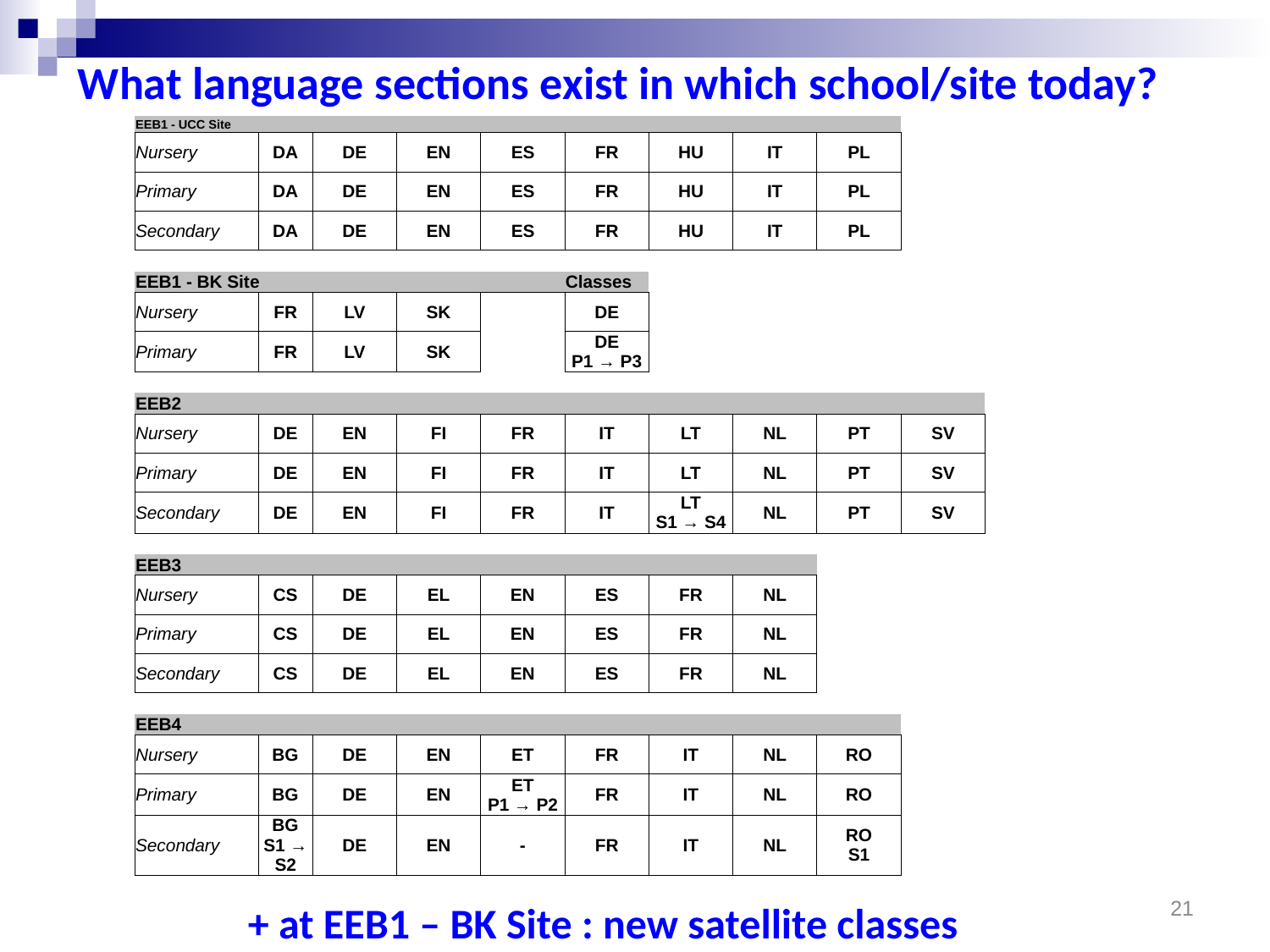

# What language sections exist in which school/site today?
| EEB1 - UCC Site |  |  |  |  |  |  |  |  |  |
| --- | --- | --- | --- | --- | --- | --- | --- | --- | --- |
| Nursery | DA | DE | EN | ES | FR | HU | IT | PL |  |
| Primary | DA | DE | EN | ES | FR | HU | IT | PL |  |
| Secondary | DA | DE | EN | ES | FR | HU | IT | PL |  |
|  |  |  |  |  |  |  |  |  |  |
| EEB1 - BK Site |  |  |  |  | Classes |  |  |  |  |
| Nursery | FR | LV | SK |  | DE |  |  |  |  |
| Primary | FR | LV | SK |  | DE P1 → P3 |  |  |  |  |
|  |  |  |  |  |  |  |  |  |  |
| EEB2 |  |  |  |  |  |  |  |  |  |
| Nursery | DE | EN | FI | FR | IT | LT | NL | PT | SV |
| Primary | DE | EN | FI | FR | IT | LT | NL | PT | SV |
| Secondary | DE | EN | FI | FR | IT | LT S1 → S4 | NL | PT | SV |
|  |  |  |  |  |  |  |  |  |  |
| EEB3 |  |  |  |  |  |  |  |  |  |
| Nursery | CS | DE | EL | EN | ES | FR | NL |  |  |
| Primary | CS | DE | EL | EN | ES | FR | NL |  |  |
| Secondary | CS | DE | EL | EN | ES | FR | NL |  |  |
|  |  |  |  |  |  |  |  |  |  |
| EEB4 |  |  |  |  |  |  |  |  |  |
| Nursery | BG | DE | EN | ET | FR | IT | NL | RO |  |
| Primary | BG | DE | EN | ET P1 → P2 | FR | IT | NL | RO |  |
| Secondary | BG S1 → S2 | DE | EN | - | FR | IT | NL | RO S1 |  |
21
	+ at EEB1 – BK Site : new satellite classes